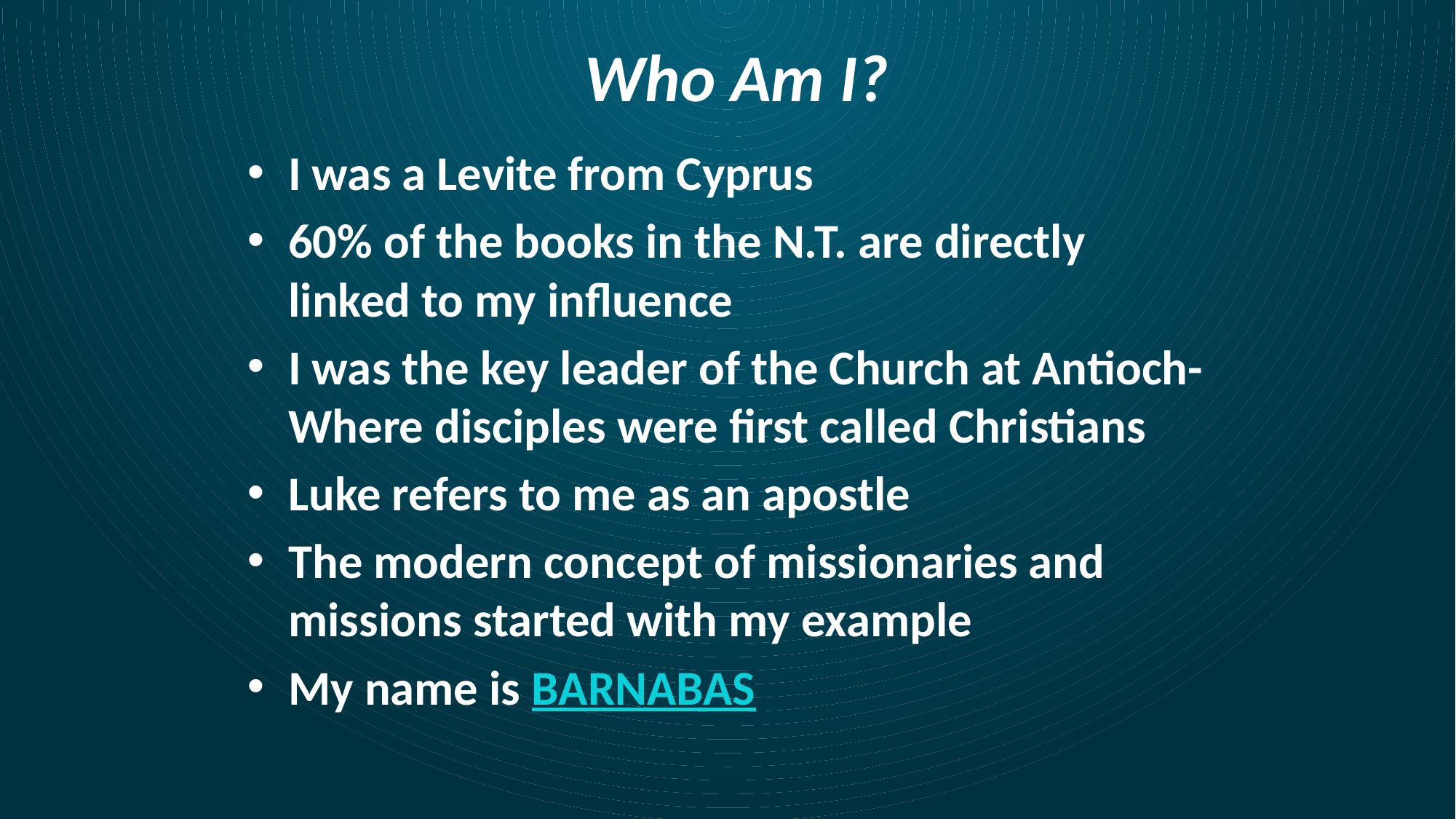

# Who Am I?
I was a Levite from Cyprus
60% of the books in the N.T. are directly linked to my influence
I was the key leader of the Church at Antioch-Where disciples were first called Christians
Luke refers to me as an apostle
The modern concept of missionaries and missions started with my example
My name is BARNABAS